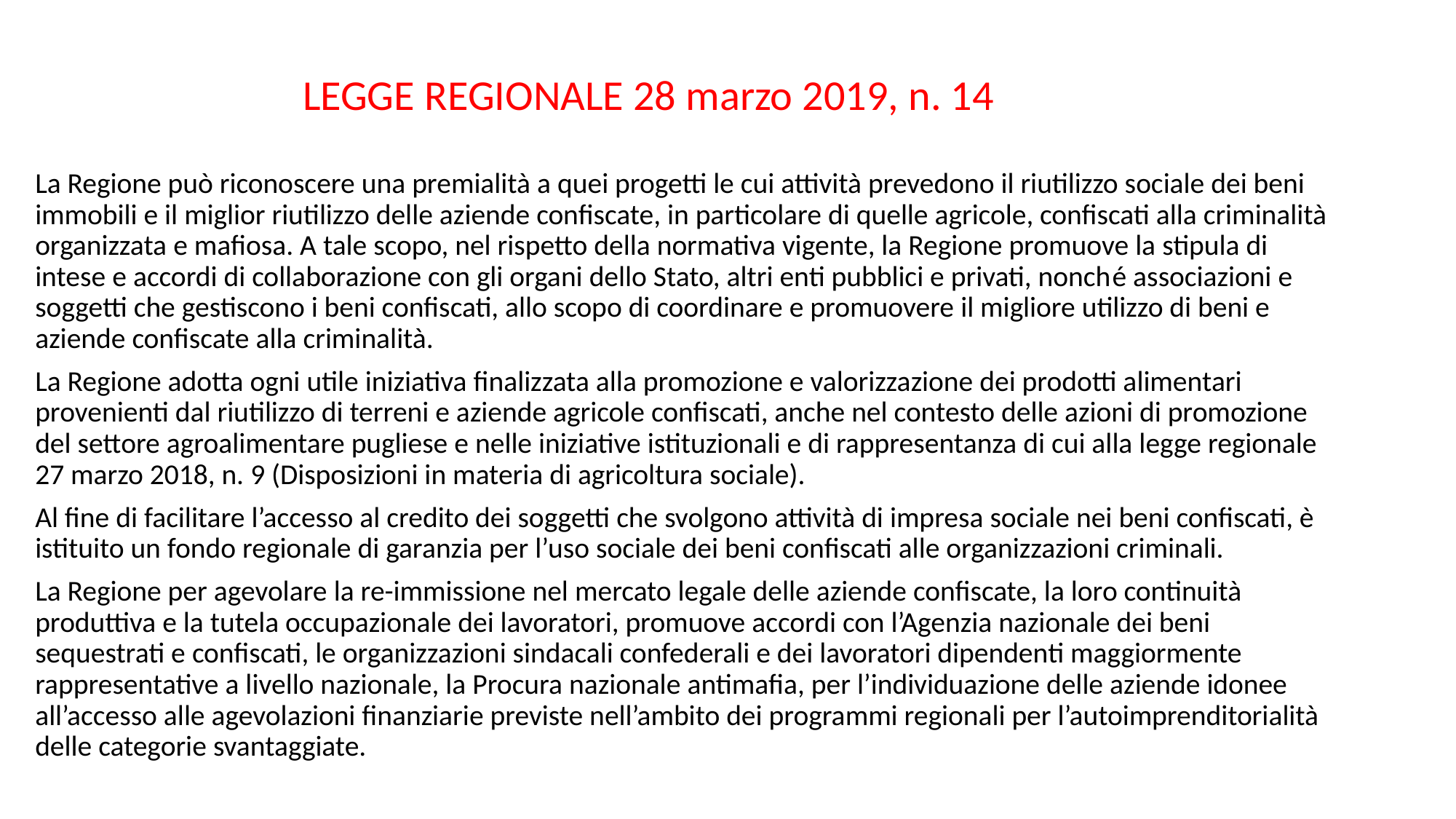

# LEGGE REGIONALE 28 marzo 2019, n. 14
La Regione può riconoscere una premialità a quei progetti le cui attività prevedono il riutilizzo sociale dei beni immobili e il miglior riutilizzo delle aziende confiscate, in particolare di quelle agricole, confiscati alla criminalità organizzata e mafiosa. A tale scopo, nel rispetto della normativa vigente, la Regione promuove la stipula di intese e accordi di collaborazione con gli organi dello Stato, altri enti pubblici e privati, nonché associazioni e soggetti che gestiscono i beni confiscati, allo scopo di coordinare e promuovere il migliore utilizzo di beni e aziende confiscate alla criminalità.
La Regione adotta ogni utile iniziativa finalizzata alla promozione e valorizzazione dei prodotti alimentari provenienti dal riutilizzo di terreni e aziende agricole confiscati, anche nel contesto delle azioni di promozione del settore agroalimentare pugliese e nelle iniziative istituzionali e di rappresentanza di cui alla legge regionale 27 marzo 2018, n. 9 (Disposizioni in materia di agricoltura sociale).
Al fine di facilitare l’accesso al credito dei soggetti che svolgono attività di impresa sociale nei beni confiscati, è istituito un fondo regionale di garanzia per l’uso sociale dei beni confiscati alle organizzazioni criminali.
La Regione per agevolare la re-immissione nel mercato legale delle aziende confiscate, la loro continuità produttiva e la tutela occupazionale dei lavoratori, promuove accordi con l’Agenzia nazionale dei beni sequestrati e confiscati, le organizzazioni sindacali confederali e dei lavoratori dipendenti maggiormente rappresentative a livello nazionale, la Procura nazionale antimafia, per l’individuazione delle aziende idonee all’accesso alle agevolazioni finanziarie previste nell’ambito dei programmi regionali per l’autoimprenditorialità delle categorie svantaggiate.